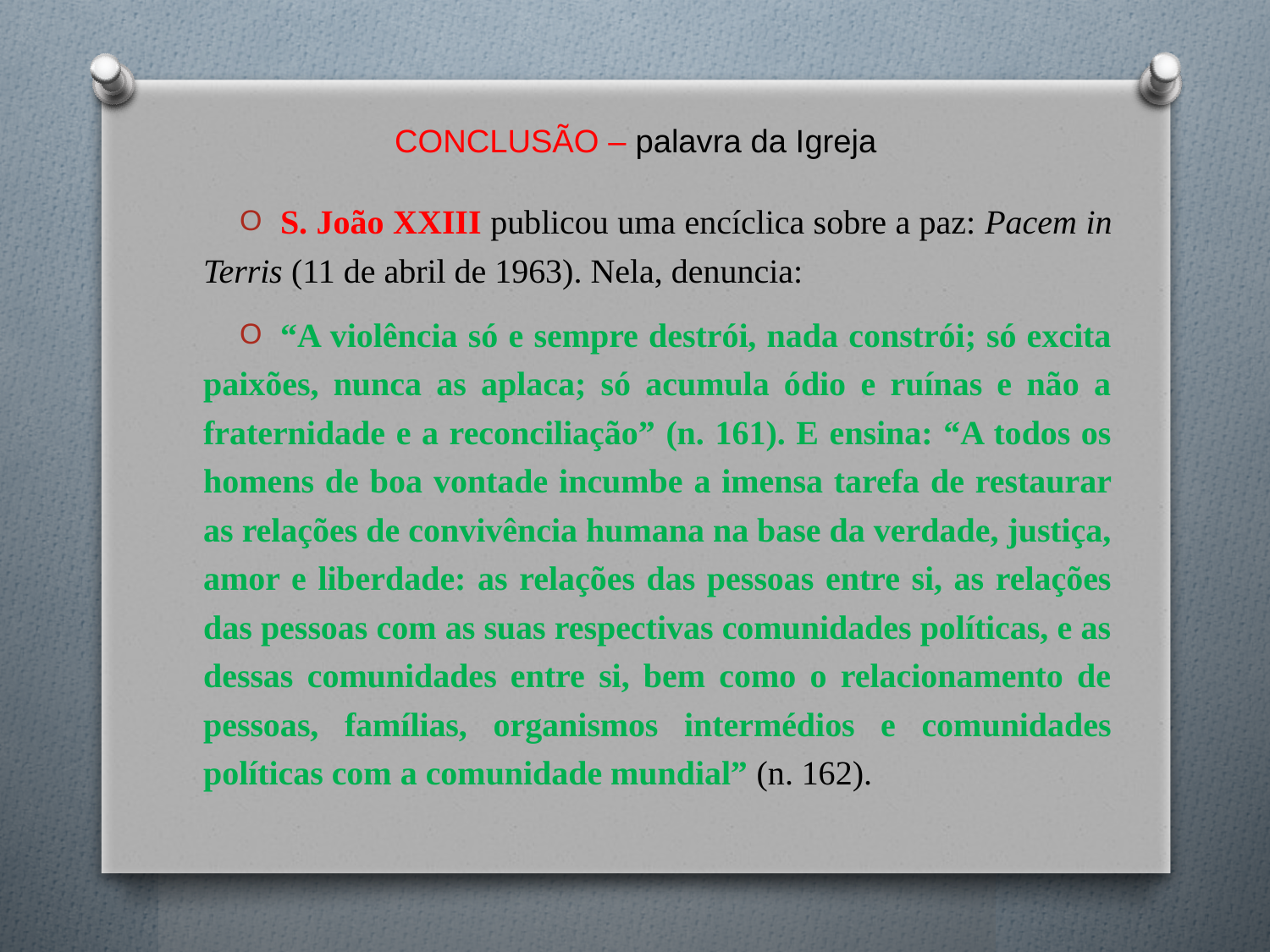

# CONCLUSÃO – palavra da Igreja
S. João XXIII publicou uma encíclica sobre a paz: Pacem in Terris (11 de abril de 1963). Nela, denuncia:
“A violência só e sempre destrói, nada constrói; só excita paixões, nunca as aplaca; só acumula ódio e ruínas e não a fraternidade e a reconciliação” (n. 161). E ensina: “A todos os homens de boa vontade incumbe a imensa tarefa de restaurar as relações de convivência humana na base da verdade, justiça, amor e liberdade: as relações das pessoas entre si, as relações das pessoas com as suas respectivas comunidades políticas, e as dessas comunidades entre si, bem como o relacionamento de pessoas, famílias, organismos intermédios e comunidades políticas com a comunidade mundial” (n. 162).